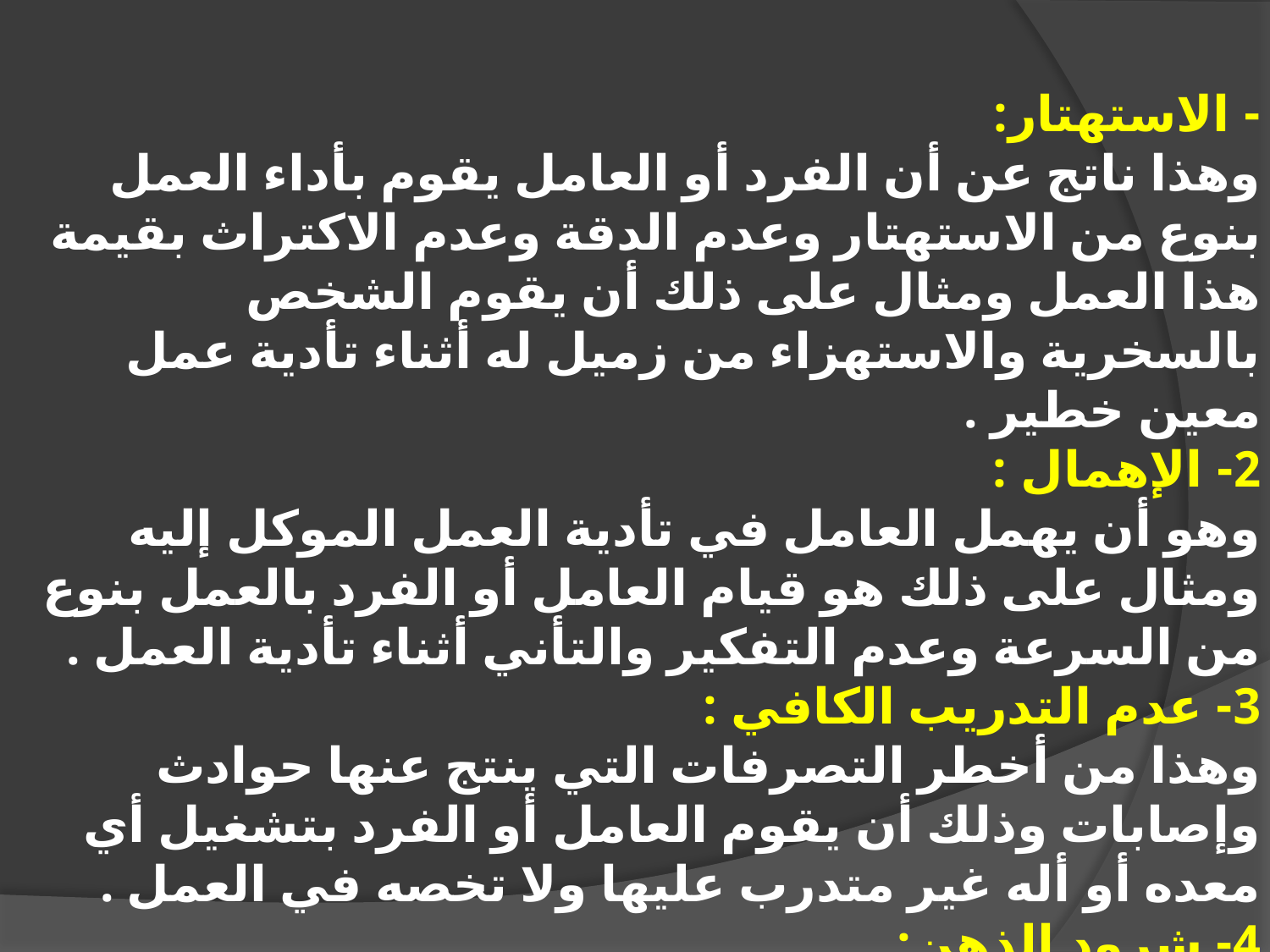

- الاستهتار: 
وهذا ناتج عن أن الفرد أو العامل يقوم بأداء العمل بنوع من الاستهتار وعدم الدقة وعدم الاكتراث بقيمة هذا العمل ومثال على ذلك أن يقوم الشخص بالسخرية والاستهزاء من زميل له أثناء تأدية عمل معين خطير .
2- الإهمال : 
وهو أن يهمل العامل في تأدية العمل الموكل إليه ومثال على ذلك هو قيام العامل أو الفرد بالعمل بنوع من السرعة وعدم التفكير والتأني أثناء تأدية العمل .
3- عدم التدريب الكافي :
وهذا من أخطر التصرفات التي ينتج عنها حوادث وإصابات وذلك أن يقوم العامل أو الفرد بتشغيل أي معده أو أله غير متدرب عليها ولا تخصه في العمل .
4- شرود الذهن: 
وهو عدم جعل ذهن الفرد أو العامل مركز في العمل الذي يقوم به بل يشغل فكره في مواضيع أخرى عديدة مثل الإجازات والزيارات والتنزه .